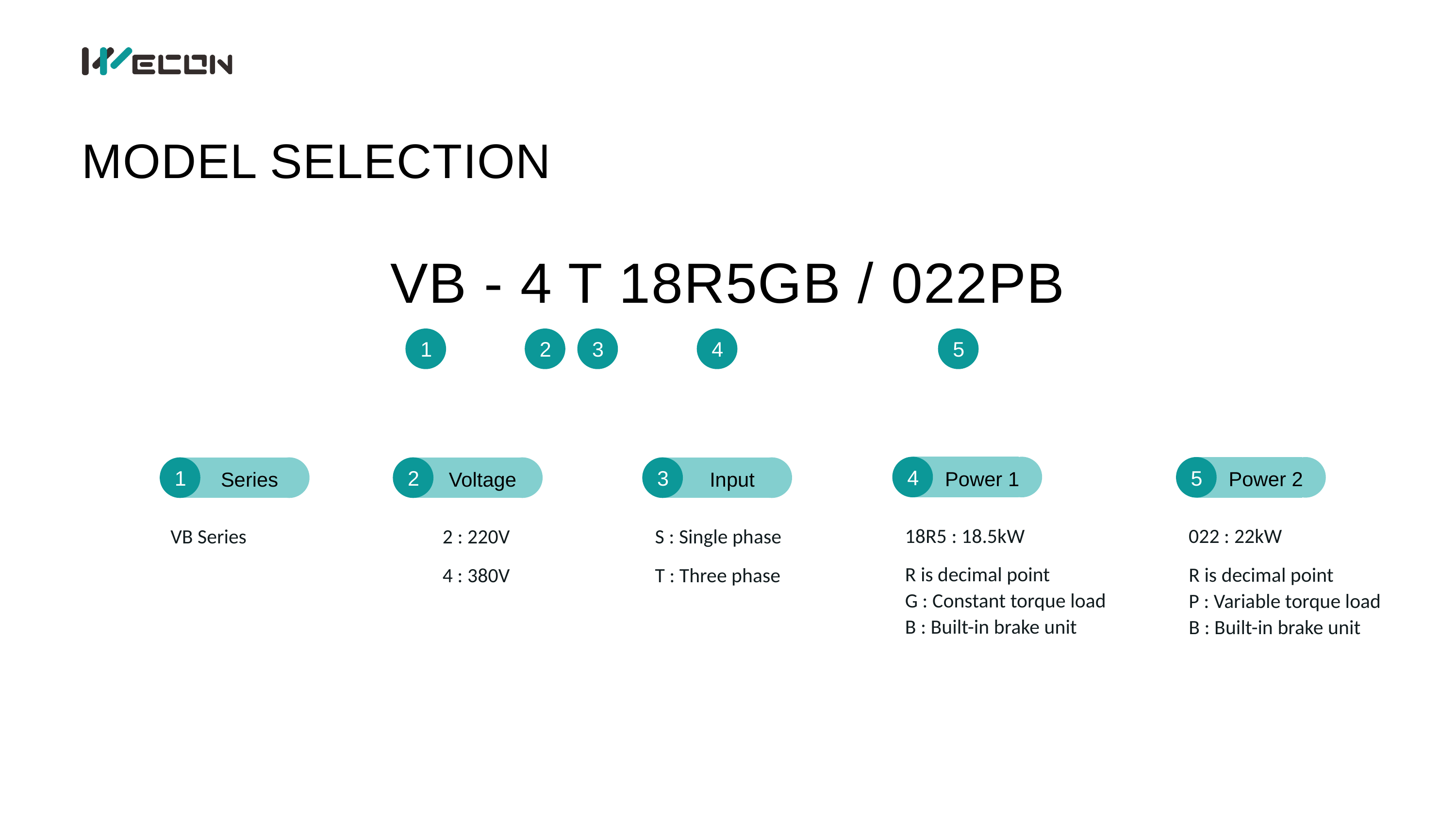

MODEL SELECTION
VB - 4 T 18R5GB / 022PB

1

2

3

4

5

Power 1
Power 2
Series
Voltage
Input
4
5
1
2
3
18R5 : 18.5kW
022 : 22kW
VB Series
2 : 220V
S : Single phase
R is decimal point
G : Constant torque load
B : Built-in brake unit
R is decimal point
P : Variable torque load
B : Built-in brake unit
4 : 380V
T : Three phase